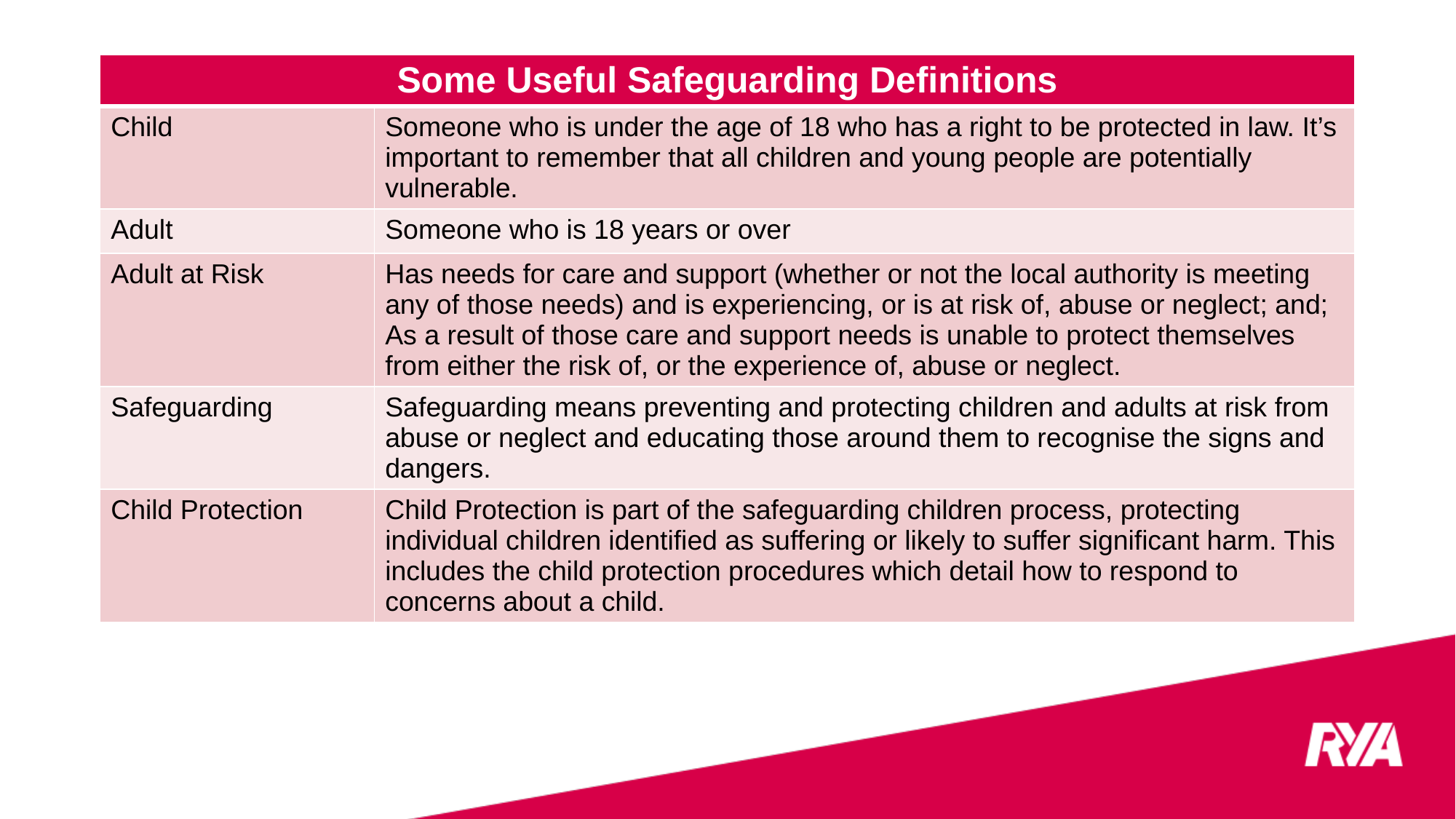

| Some Useful Safeguarding Definitions | Some Useful Definitions |
| --- | --- |
| Child | Someone who is under the age of 18 who has a right to be protected in law. It’s important to remember that all children and young people are potentially vulnerable. |
| Adult | Someone who is 18 years or over |
| Adult at Risk | Has needs for care and support (whether or not the local authority is meeting any of those needs) and is experiencing, or is at risk of, abuse or neglect; and; As a result of those care and support needs is unable to protect themselves from either the risk of, or the experience of, abuse or neglect. |
| Safeguarding | Safeguarding means preventing and protecting children and adults at risk from abuse or neglect and educating those around them to recognise the signs and dangers. |
| Child Protection | Child Protection is part of the safeguarding children process, protecting individual children identified as suffering or likely to suffer significant harm. This includes the child protection procedures which detail how to respond to concerns about a child. |